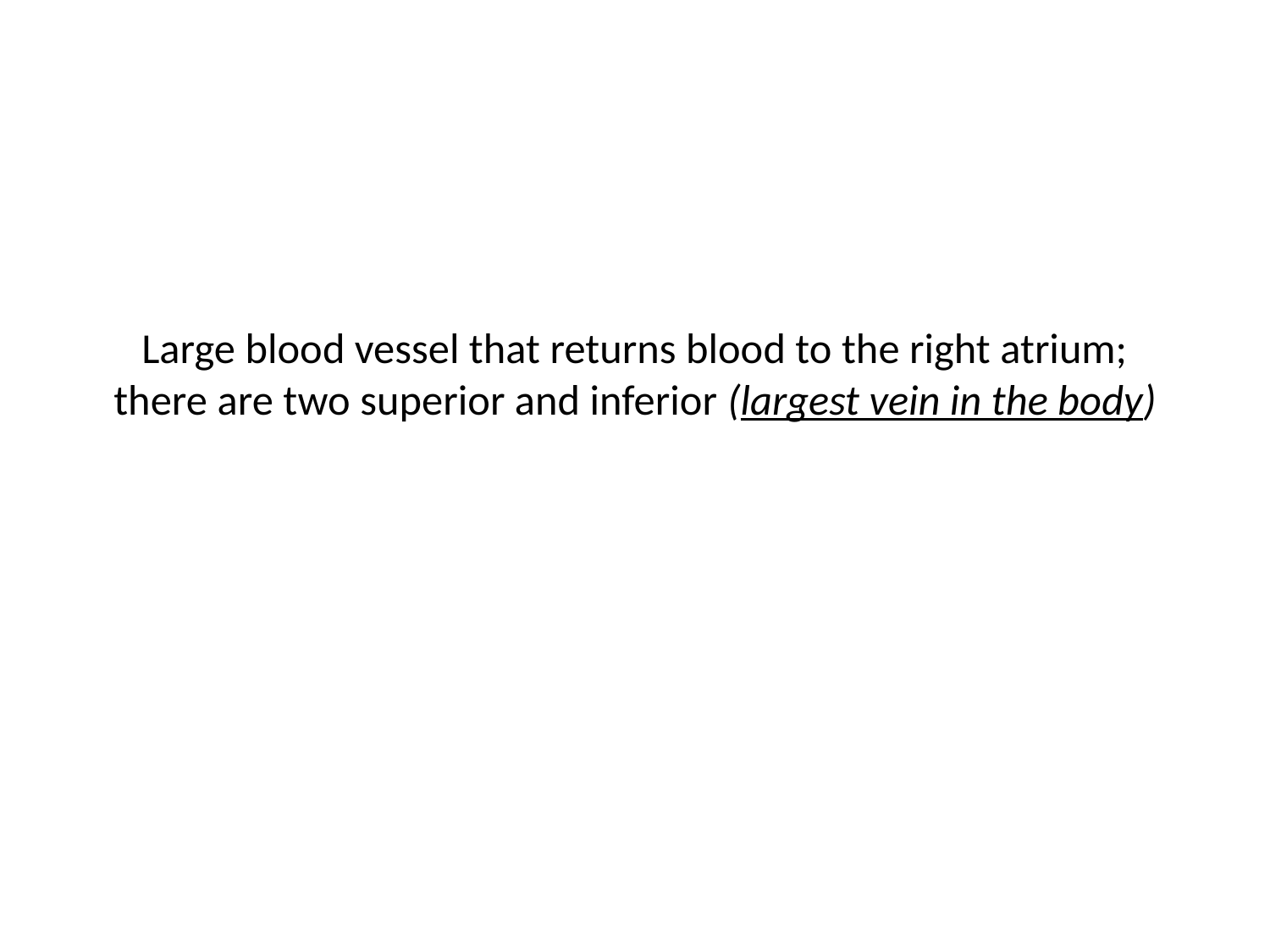

# Large blood vessel that returns blood to the right atrium; there are two superior and inferior (largest vein in the body)